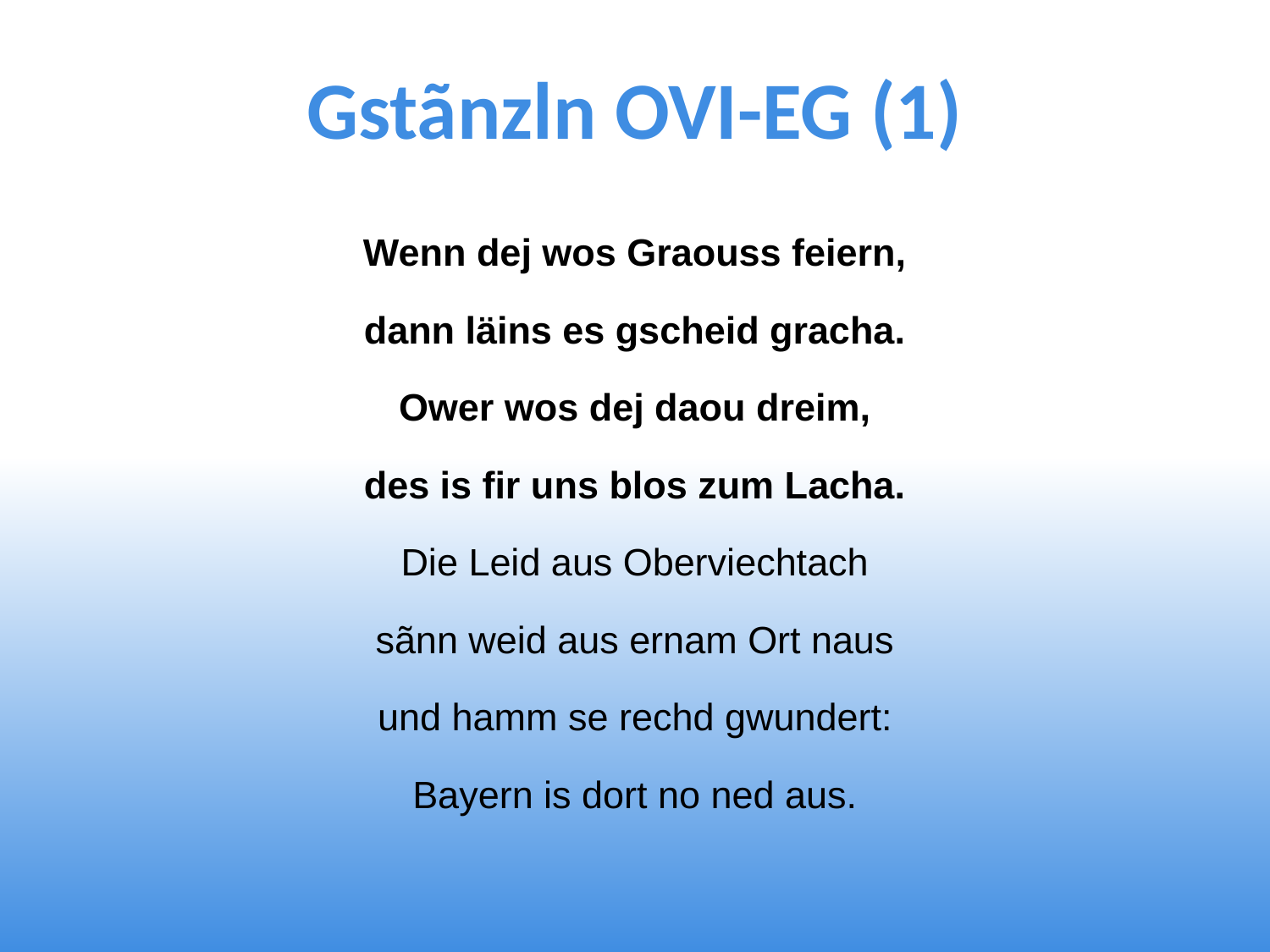

# Gstãnzln OVI-EG (1)
Wenn dej wos Graouss feiern,
dann läins es gscheid gracha.
Ower wos dej daou dreim,
des is fir uns blos zum Lacha.
Die Leid aus Oberviechtach
sãnn weid aus ernam Ort naus
und hamm se rechd gwundert:
Bayern is dort no ned aus.